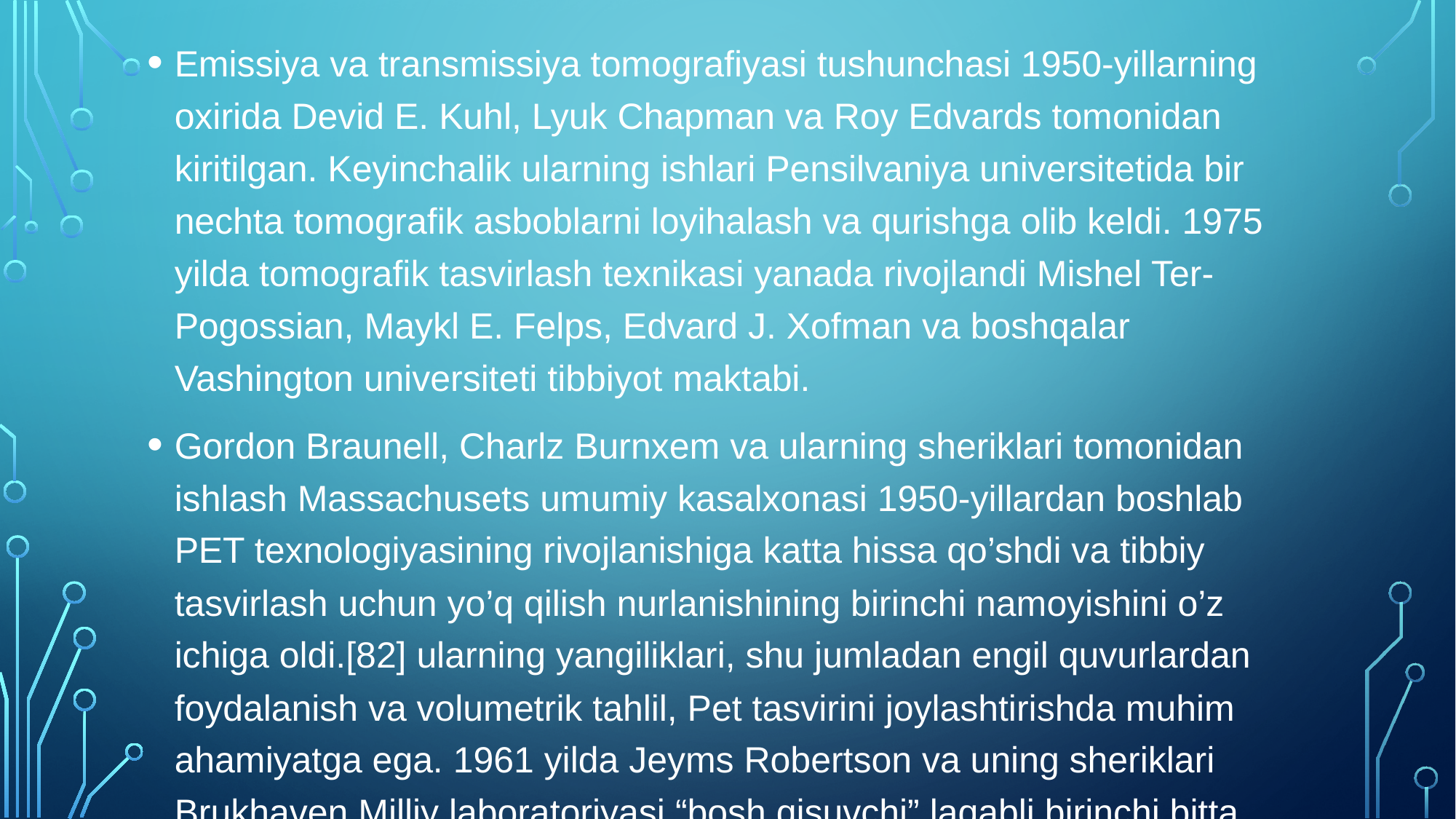

Emissiya va transmissiya tomografiyasi tushunchasi 1950-yillarning oxirida Devid E. Kuhl, Lyuk Chapman va Roy Edvards tomonidan kiritilgan. Keyinchalik ularning ishlari Pensilvaniya universitetida bir nechta tomografik asboblarni loyihalash va qurishga olib keldi. 1975 yilda tomografik tasvirlash texnikasi yanada rivojlandi Mishel Ter-Pogossian, Maykl E. Felps, Edvard J. Xofman va boshqalar Vashington universiteti tibbiyot maktabi.
Gordon Braunell, Charlz Burnxem va ularning sheriklari tomonidan ishlash Massachusets umumiy kasalxonasi 1950-yillardan boshlab PET texnologiyasining rivojlanishiga katta hissa qo’shdi va tibbiy tasvirlash uchun yo’q qilish nurlanishining birinchi namoyishini o’z ichiga oldi.[82] ularning yangiliklari, shu jumladan engil quvurlardan foydalanish va volumetrik tahlil, Pet tasvirini joylashtirishda muhim ahamiyatga ega. 1961 yilda Jeyms Robertson va uning sheriklari Brukhaven Milliy laboratoriyasi “bosh qisuvchi” laqabli birinchi bitta samolyotli PET skanerini qurdi.”